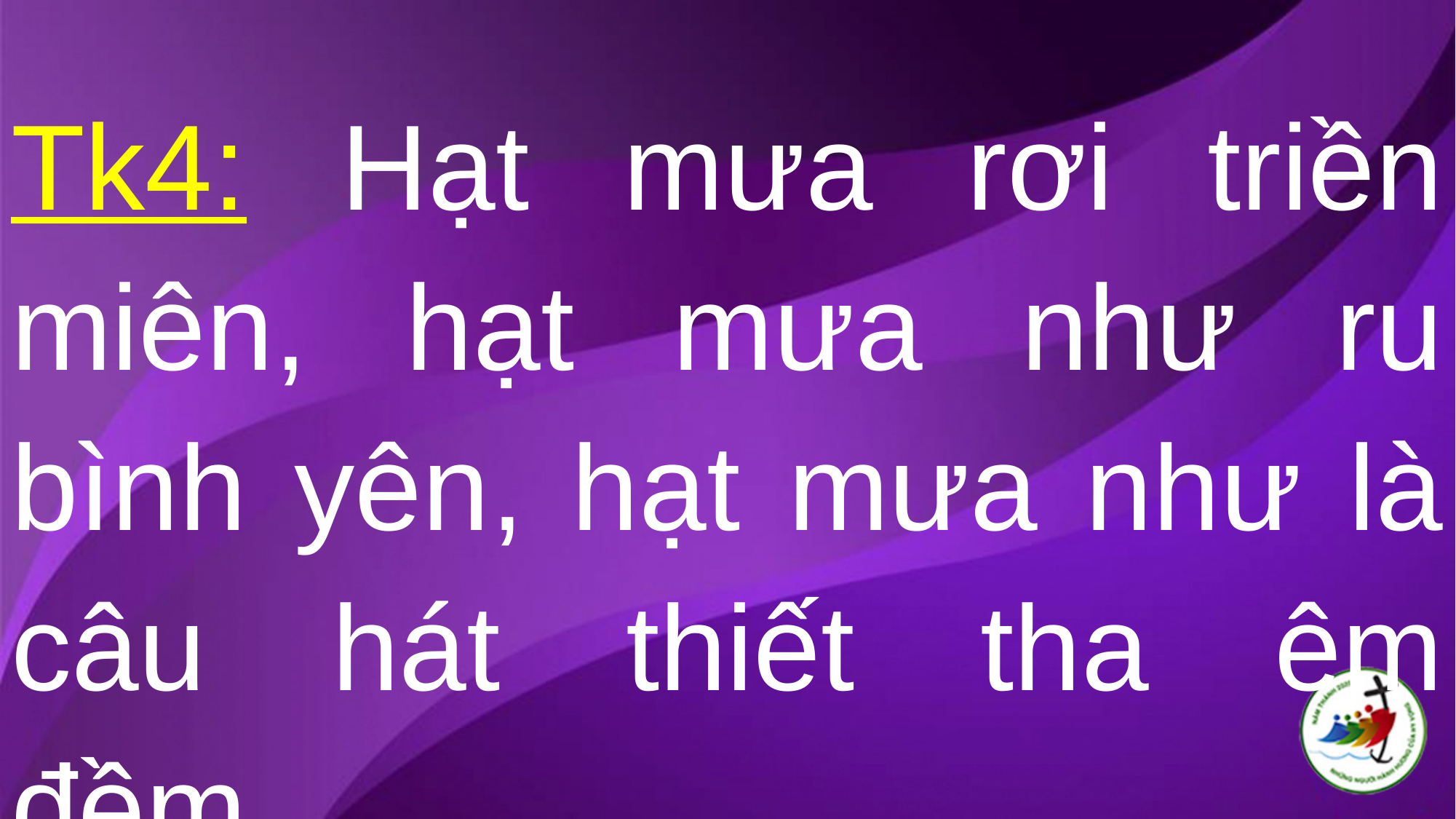

Tk4: Hạt mưa rơi triền miên, hạt mưa như ru bình yên, hạt mưa như là câu hát thiết tha êm đềm…